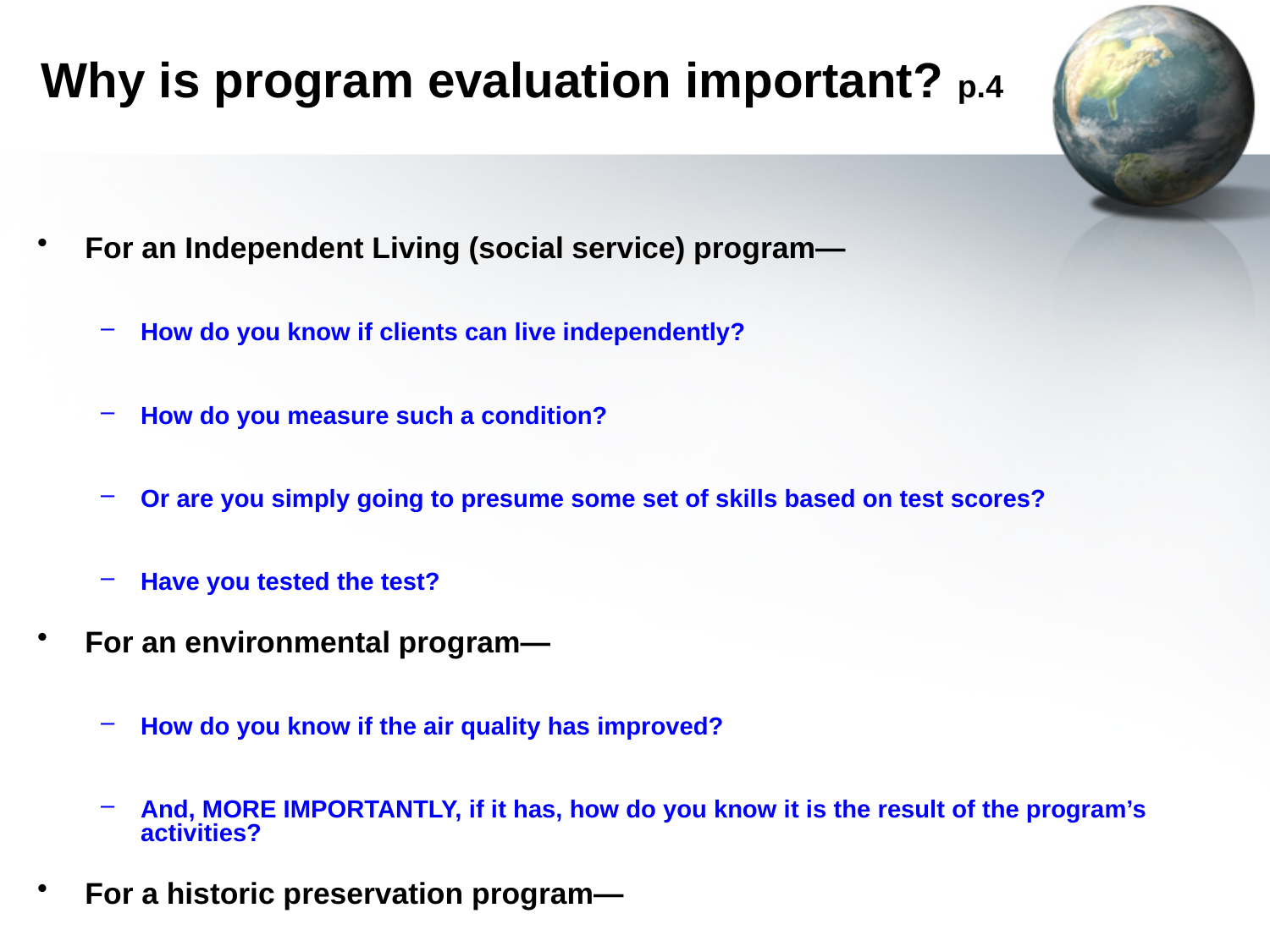

# Why is program evaluation important? p.4
For an Independent Living (social service) program—

How do you know if clients can live independently?

How do you measure such a condition?

Or are you simply going to presume some set of skills based on test scores?

Have you tested the test?

For an environmental program—

How do you know if the air quality has improved?

And, MORE IMPORTANTLY, if it has, how do you know it is the result of the program’s activities?

For a historic preservation program—

How do you know if the historic preservation office is effectively protecting historic sites?